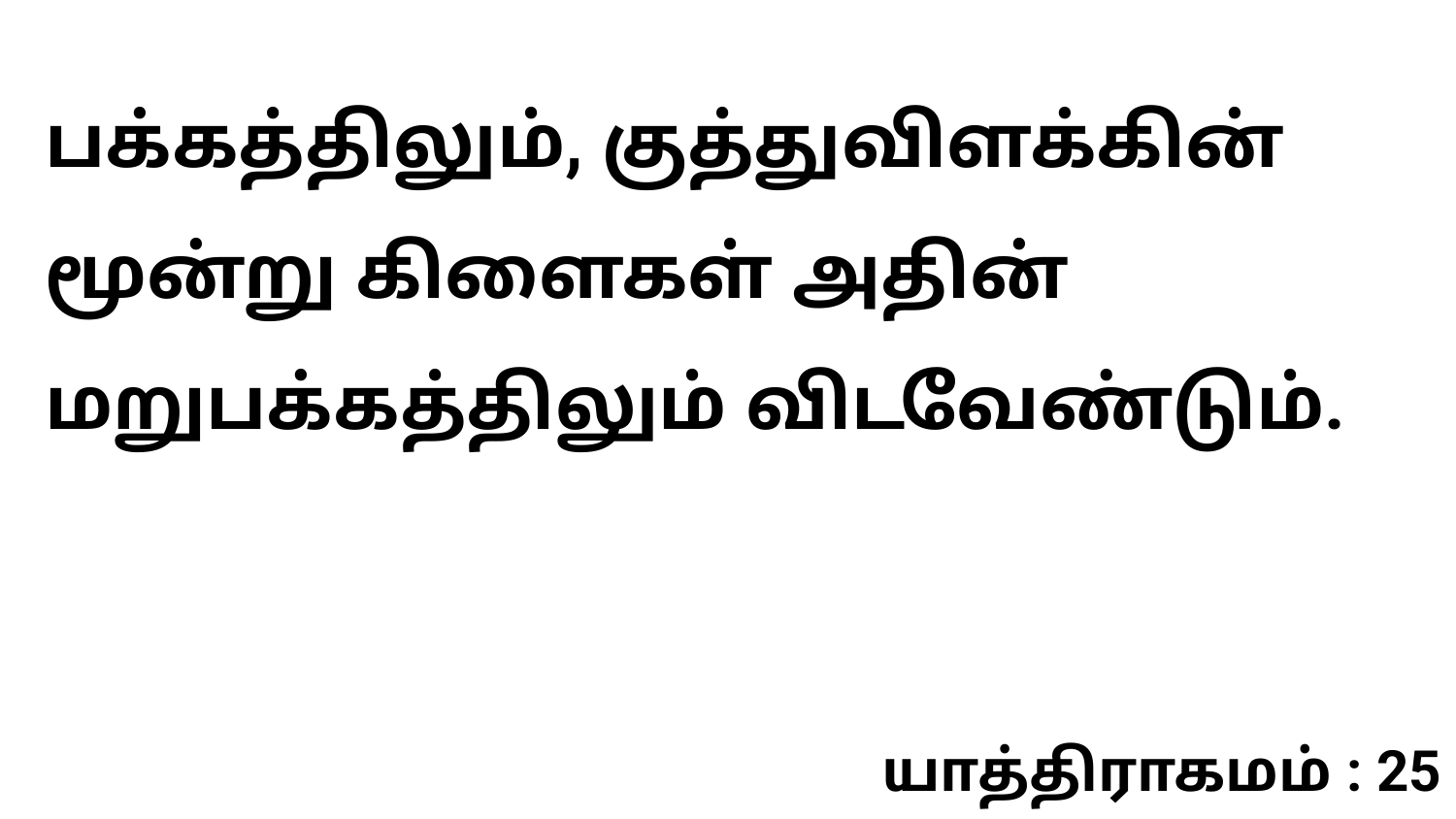

பக்கத்திலும், குத்துவிளக்கின் மூன்று கிளைகள் அதின் மறுபக்கத்திலும் விடவேண்டும்.
யாத்திராகமம் : 25